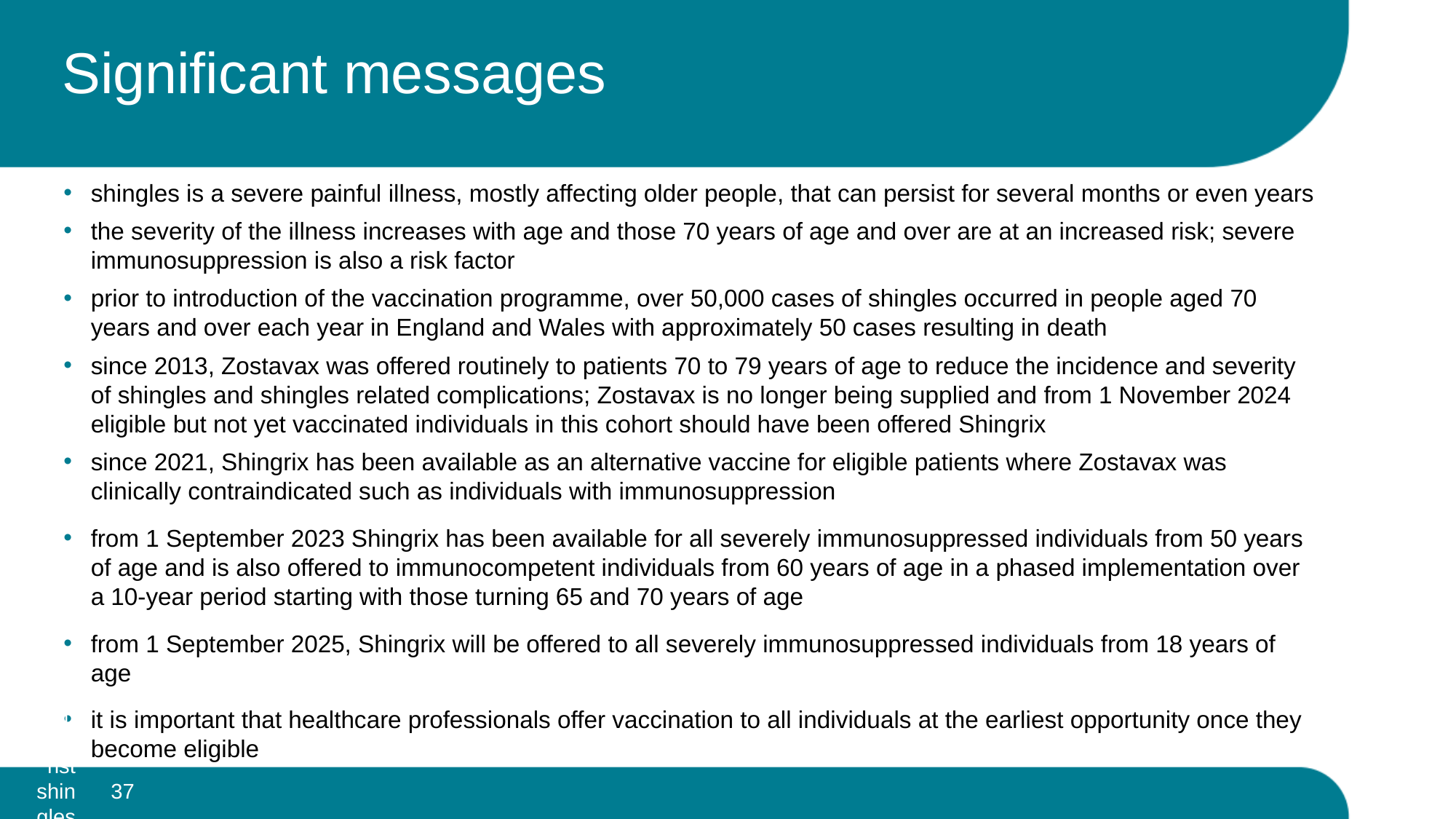

# Significant messages
shingles is a severe painful illness, mostly affecting older people, that can persist for several months or even years
the severity of the illness increases with age and those 70 years of age and over are at an increased risk; severe immunosuppression is also a risk factor
prior to introduction of the vaccination programme, over 50,000 cases of shingles occurred in people aged 70 years and over each year in England and Wales with approximately 50 cases resulting in death
since 2013, Zostavax was offered routinely to patients 70 to 79 years of age to reduce the incidence and severity of shingles and shingles related complications; Zostavax is no longer being supplied and from 1 November 2024 eligible but not yet vaccinated individuals in this cohort should have been offered Shingrix
since 2021, Shingrix has been available as an alternative vaccine for eligible patients where Zostavax was clinically contraindicated such as individuals with immunosuppression
from 1 September 2023 Shingrix has been available for all severely immunosuppressed individuals from 50 years of age and is also offered to immunocompetent individuals from 60 years of age in a phased implementation over a 10-year period starting with those turning 65 and 70 years of age
from 1 September 2025, Shingrix will be offered to all severely immunosuppressed individuals from 18 years of age
it is important that healthcare professionals offer vaccination to all individuals at the earliest opportunity once they become eligible
37

Vaccination against shingles (Herpes Zoster)